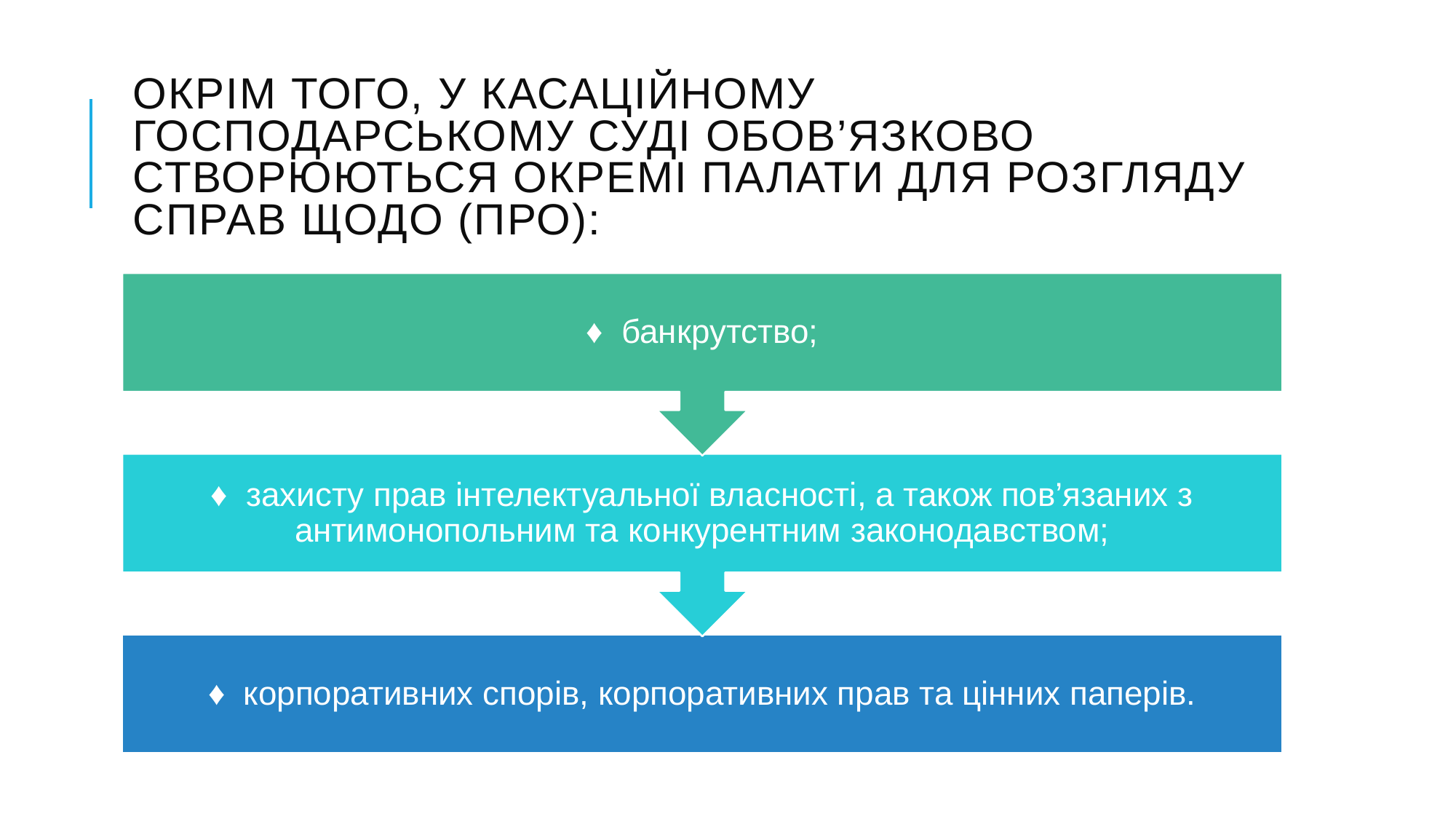

# Окрім того, у Касаційному господарському суді обов’язково створюються окремі палати для розгляду справ щодо (про):
♦  корпоративних спорів, корпоративних прав та цінних паперів.
♦  захисту прав інтелектуальної власності, а також пов’язаних з антимонопольним та конкурентним законодавством;
♦  банкрутство;